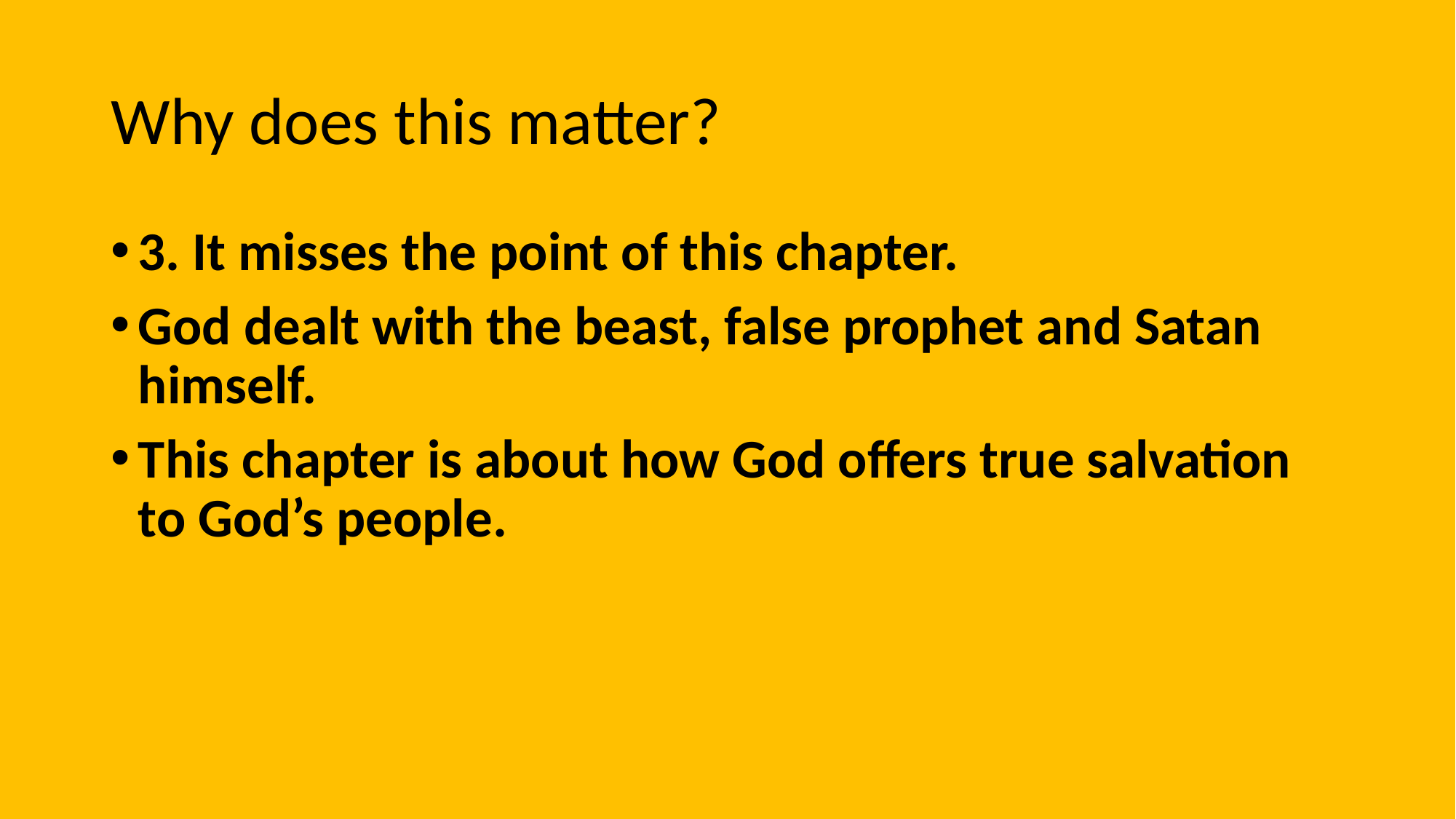

# Why does this matter?
3. It misses the point of this chapter.
God dealt with the beast, false prophet and Satan himself.
This chapter is about how God offers true salvation  to God’s people.